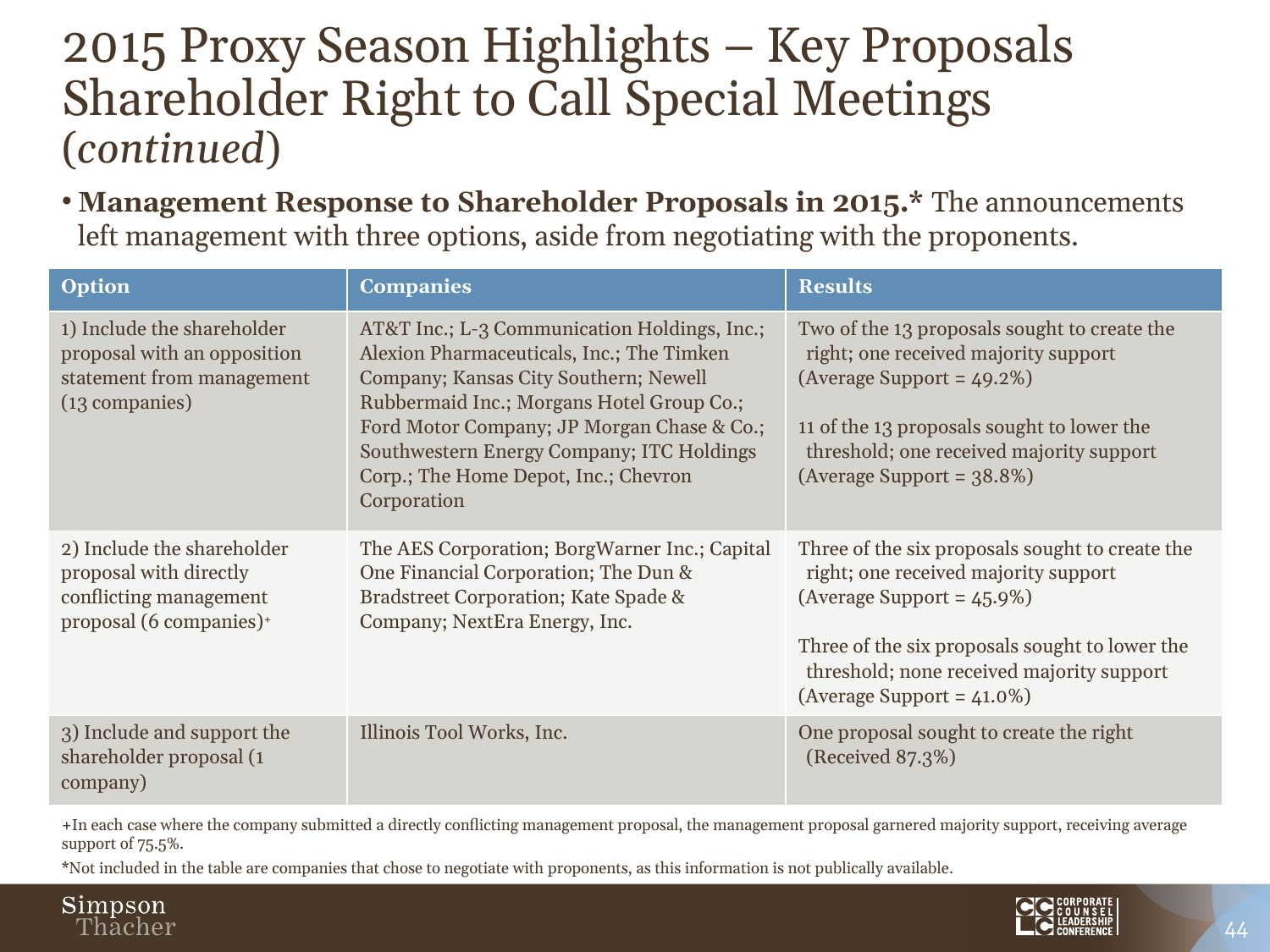

# 2015 Proxy Season Highlights – Key Proposals Shareholder Right to Call Special Meetings (continued)
Management Response to Shareholder Proposals in 2015.* The announcements left management with three options, aside from negotiating with the proponents.

| Option | Companies | Results |
| --- | --- | --- |
| 1) Include the shareholder proposal with an opposition statement from management (13 companies) | AT&T Inc.; L-3 Communication Holdings, Inc.; Alexion Pharmaceuticals, Inc.; The Timken Company; Kansas City Southern; Newell Rubbermaid Inc.; Morgans Hotel Group Co.; Ford Motor Company; JP Morgan Chase & Co.; Southwestern Energy Company; ITC Holdings Corp.; The Home Depot, Inc.; Chevron Corporation | Two of the 13 proposals sought to create the right; one received majority support (Average Support = 49.2%)   11 of the 13 proposals sought to lower the threshold; one received majority support (Average Support = 38.8%) |
| 2) Include the shareholder proposal with directly conflicting management proposal (6 companies)+ | The AES Corporation; BorgWarner Inc.; Capital One Financial Corporation; The Dun & Bradstreet Corporation; Kate Spade & Company; NextEra Energy, Inc. | Three of the six proposals sought to create the right; one received majority support (Average Support = 45.9%)   Three of the six proposals sought to lower the threshold; none received majority support (Average Support = 41.0%) |
| 3) Include and support the shareholder proposal (1 company) | Illinois Tool Works, Inc. | One proposal sought to create the right (Received 87.3%) |
+In each case where the company submitted a directly conflicting management proposal, the management proposal garnered majority support, receiving average support of 75.5%.
*Not included in the table are companies that chose to negotiate with proponents, as this information is not publically available.
44